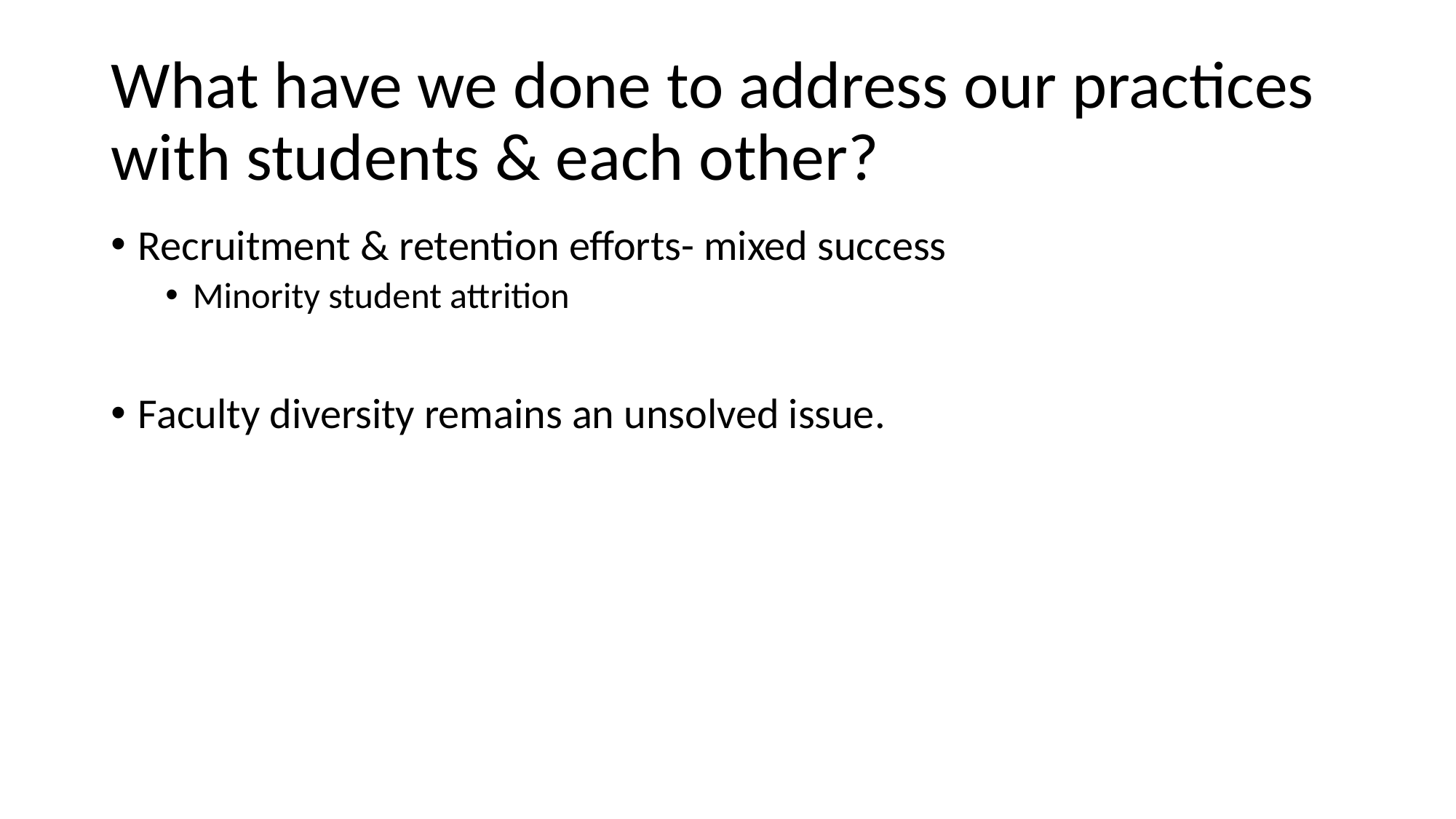

# What have we done to address our practices with students & each other?
Recruitment & retention efforts- mixed success
Minority student attrition

Faculty diversity remains an unsolved issue.